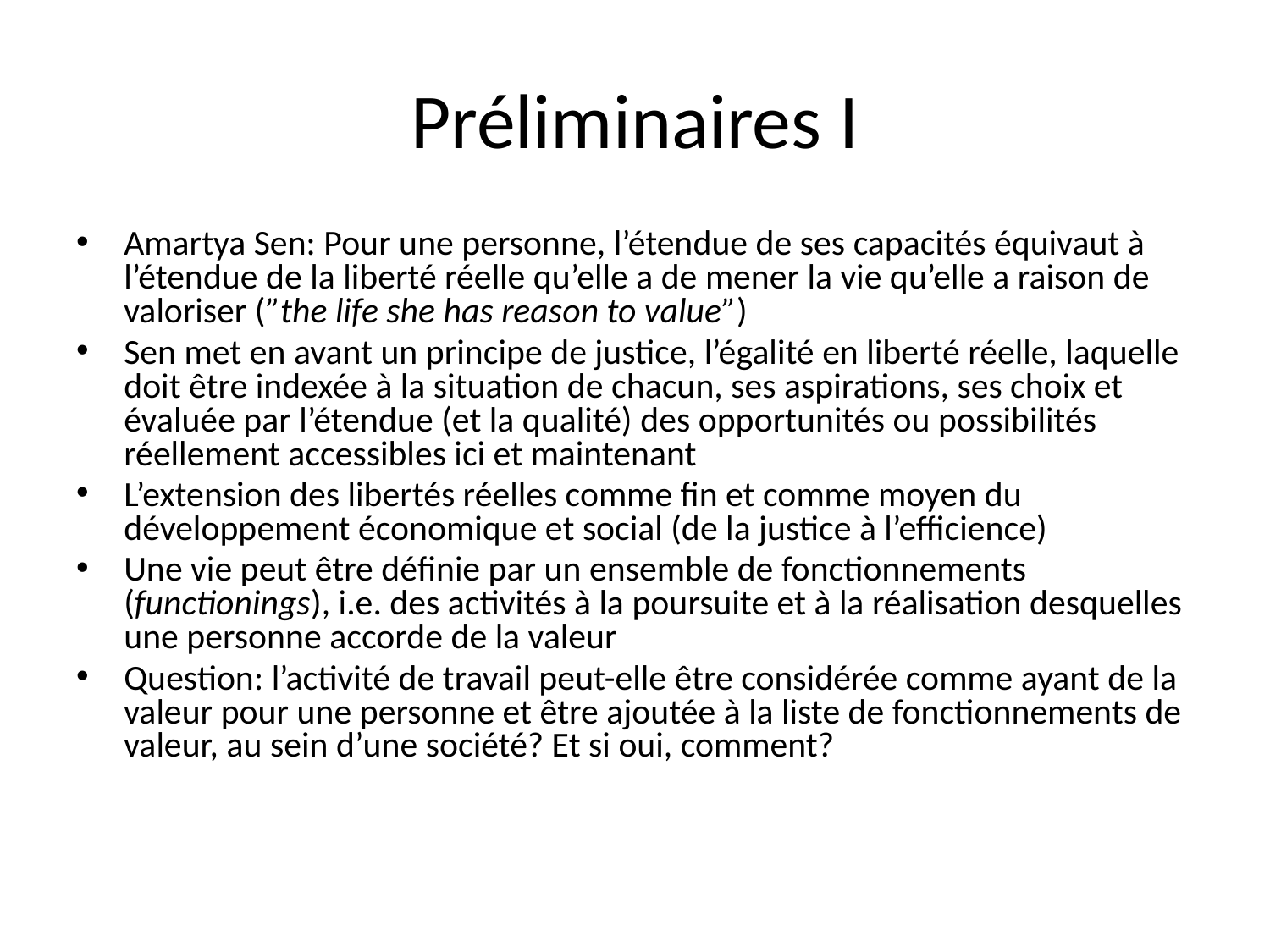

# Préliminaires I
Amartya Sen: Pour une personne, l’étendue de ses capacités équivaut à l’étendue de la liberté réelle qu’elle a de mener la vie qu’elle a raison de valoriser (”the life she has reason to value”)
Sen met en avant un principe de justice, l’égalité en liberté réelle, laquelle doit être indexée à la situation de chacun, ses aspirations, ses choix et évaluée par l’étendue (et la qualité) des opportunités ou possibilités réellement accessibles ici et maintenant
L’extension des libertés réelles comme fin et comme moyen du développement économique et social (de la justice à l’efficience)
Une vie peut être définie par un ensemble de fonctionnements (functionings), i.e. des activités à la poursuite et à la réalisation desquelles une personne accorde de la valeur
Question: l’activité de travail peut-elle être considérée comme ayant de la valeur pour une personne et être ajoutée à la liste de fonctionnements de valeur, au sein d’une société? Et si oui, comment?